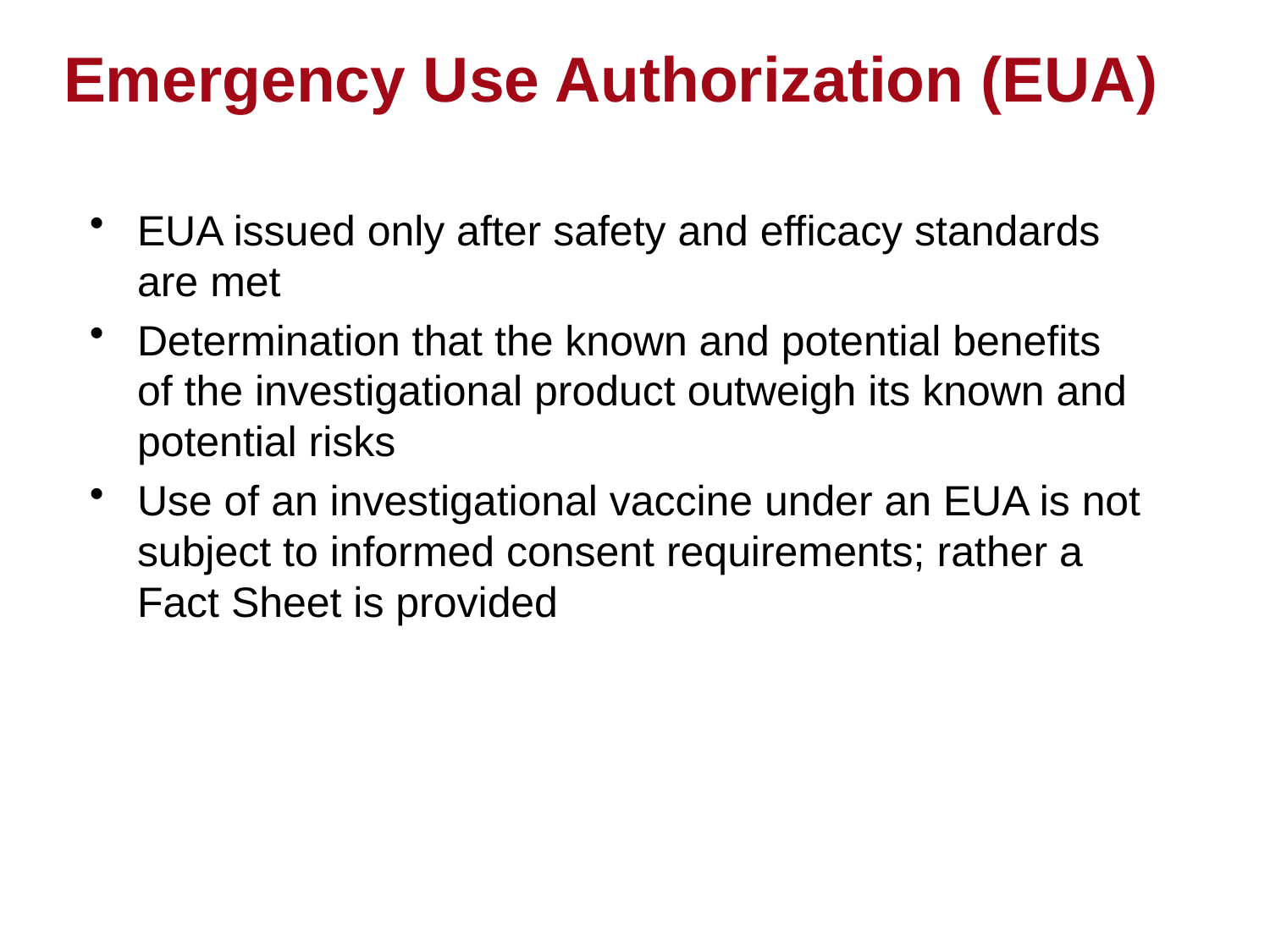

# Emergency Use Authorization (EUA)
EUA issued only after safety and efficacy standards are met
Determination that the known and potential benefits of the investigational product outweigh its known and potential risks
Use of an investigational vaccine under an EUA is not subject to informed consent requirements; rather a Fact Sheet is provided